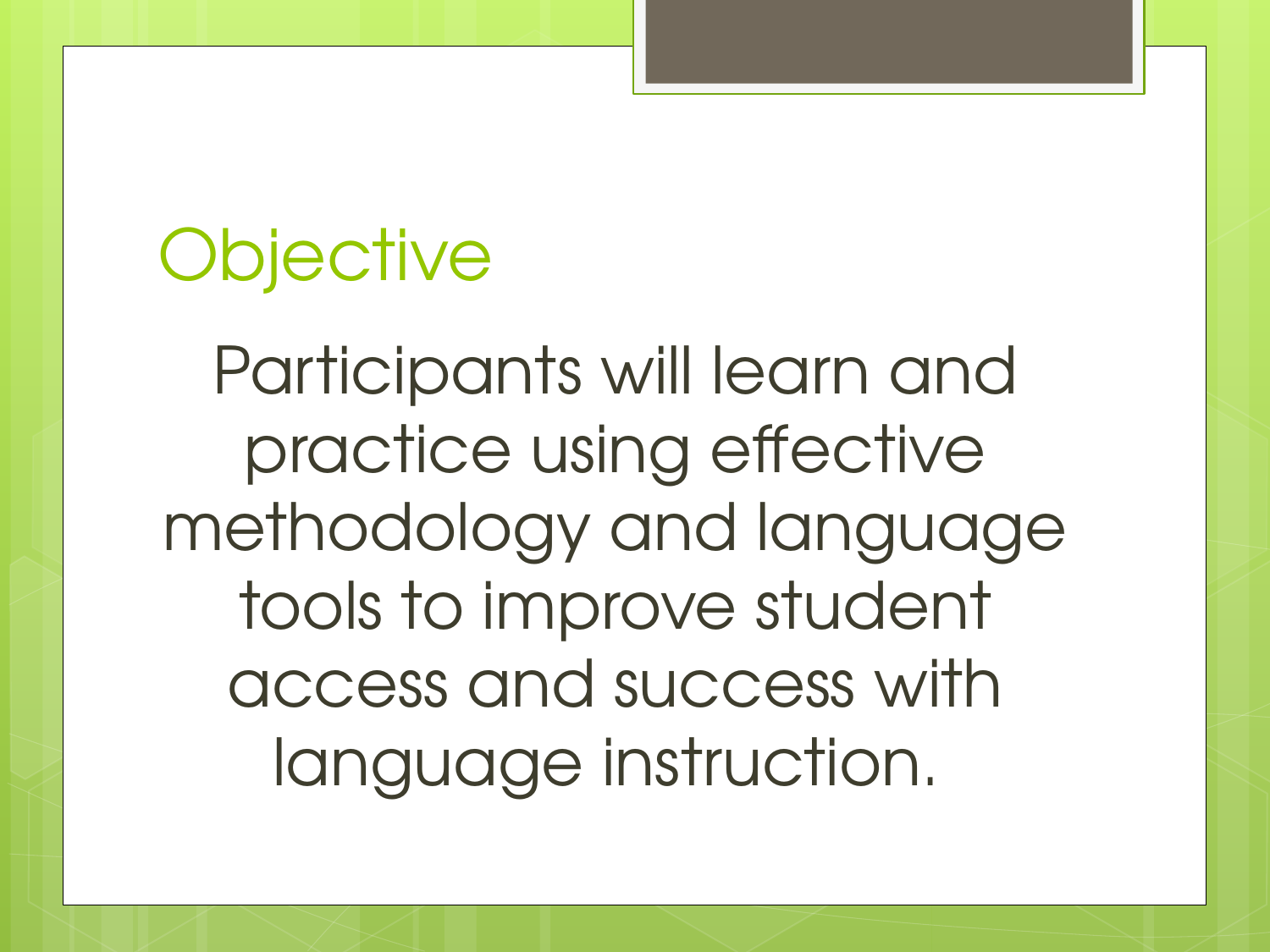

# Objective
Participants will learn and practice using effective methodology and language tools to improve student access and success with language instruction.